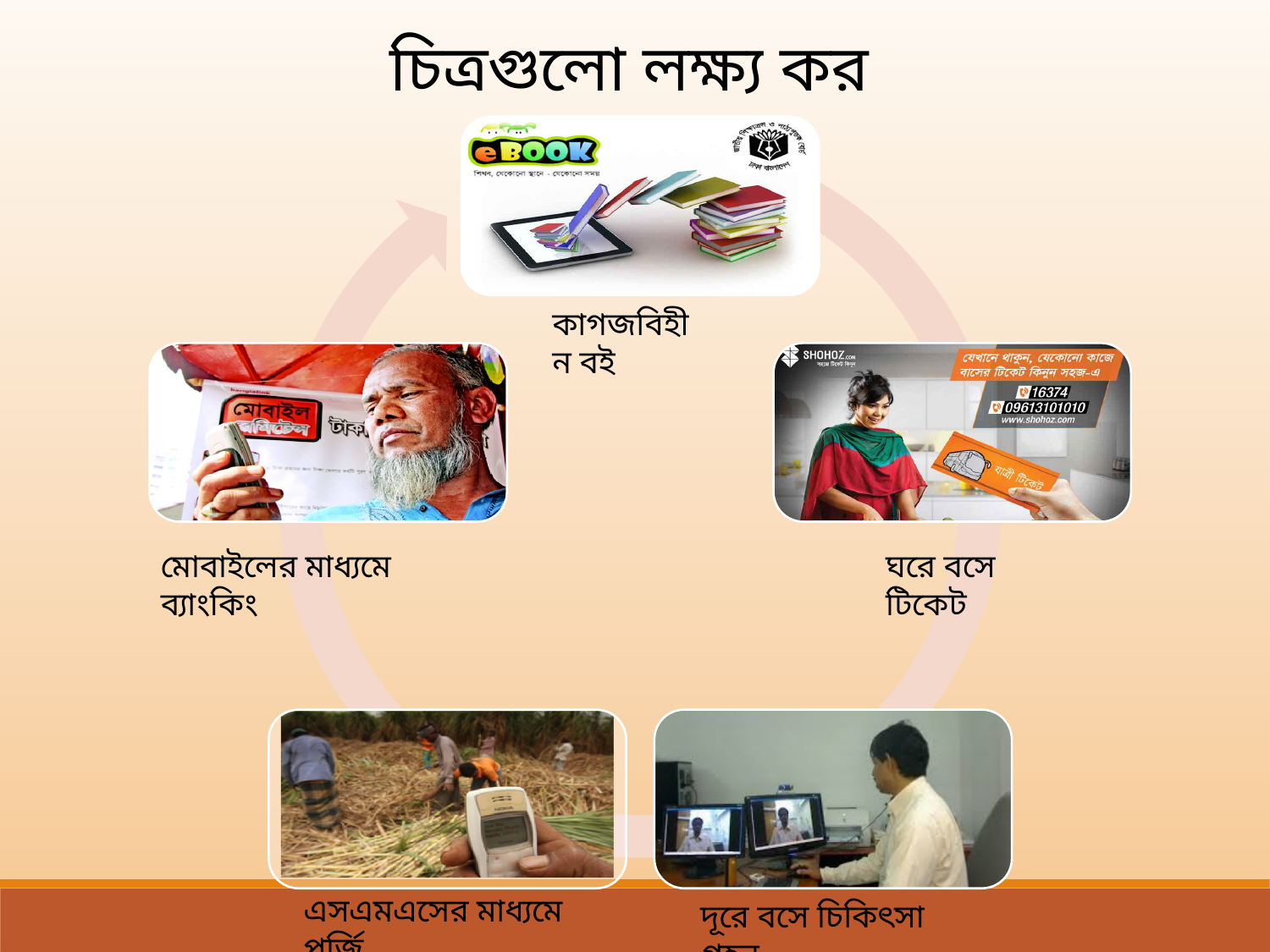

চিত্রগুলো লক্ষ্য কর

কাগজবিহীন বই
মোবাইলের মাধ্যমে ব্যাংকিং
ঘরে বসে টিকেট
এসএমএসের মাধ্যমে পুর্জি
দূরে বসে চিকিৎসা গ্রহন